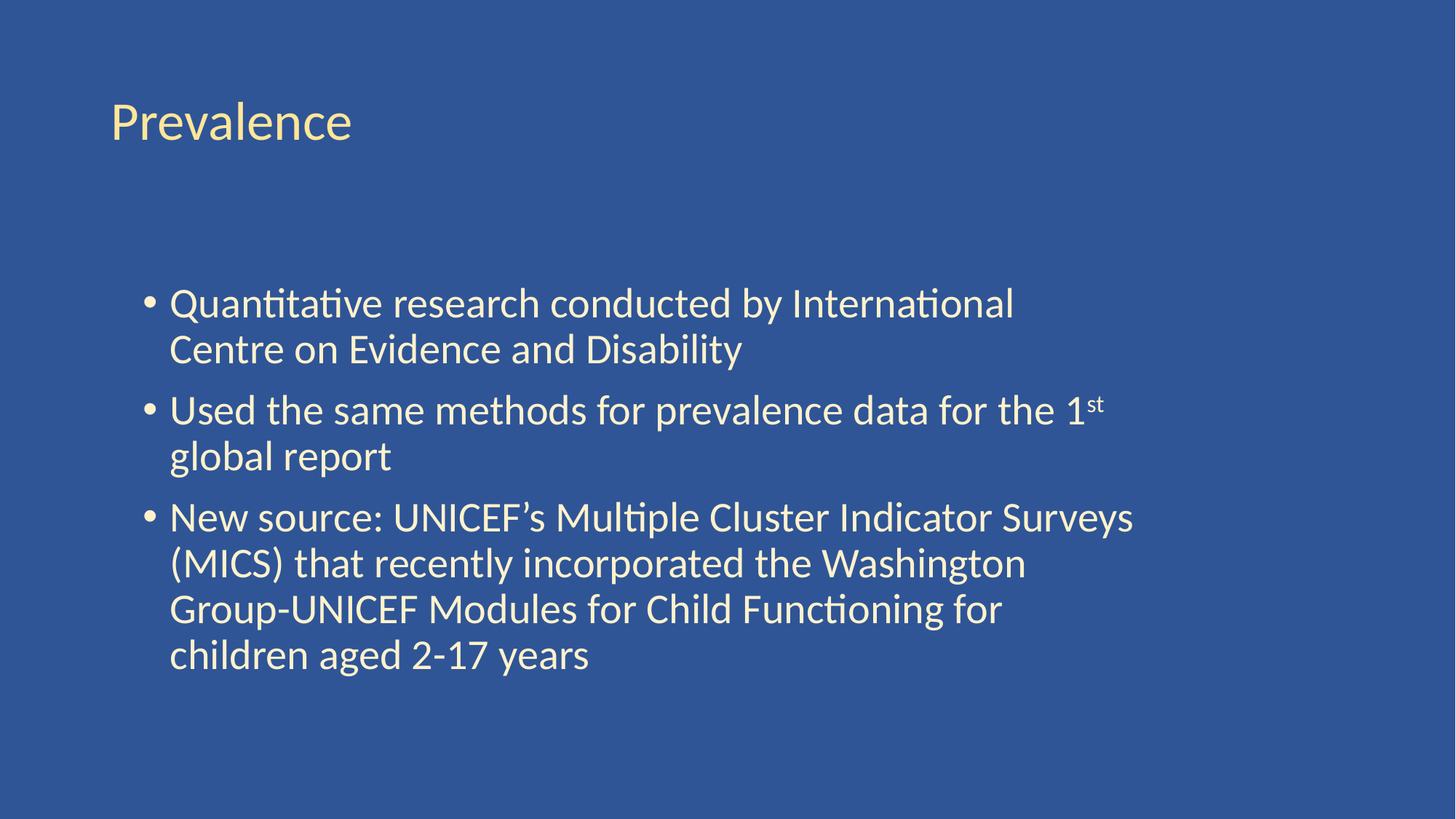

# Prevalence
Quantitative research conducted by International Centre on Evidence and Disability
Used the same methods for prevalence data for the 1st global report
New source: UNICEF’s Multiple Cluster Indicator Surveys (MICS) that recently incorporated the Washington Group-UNICEF Modules for Child Functioning for children aged 2-17 years